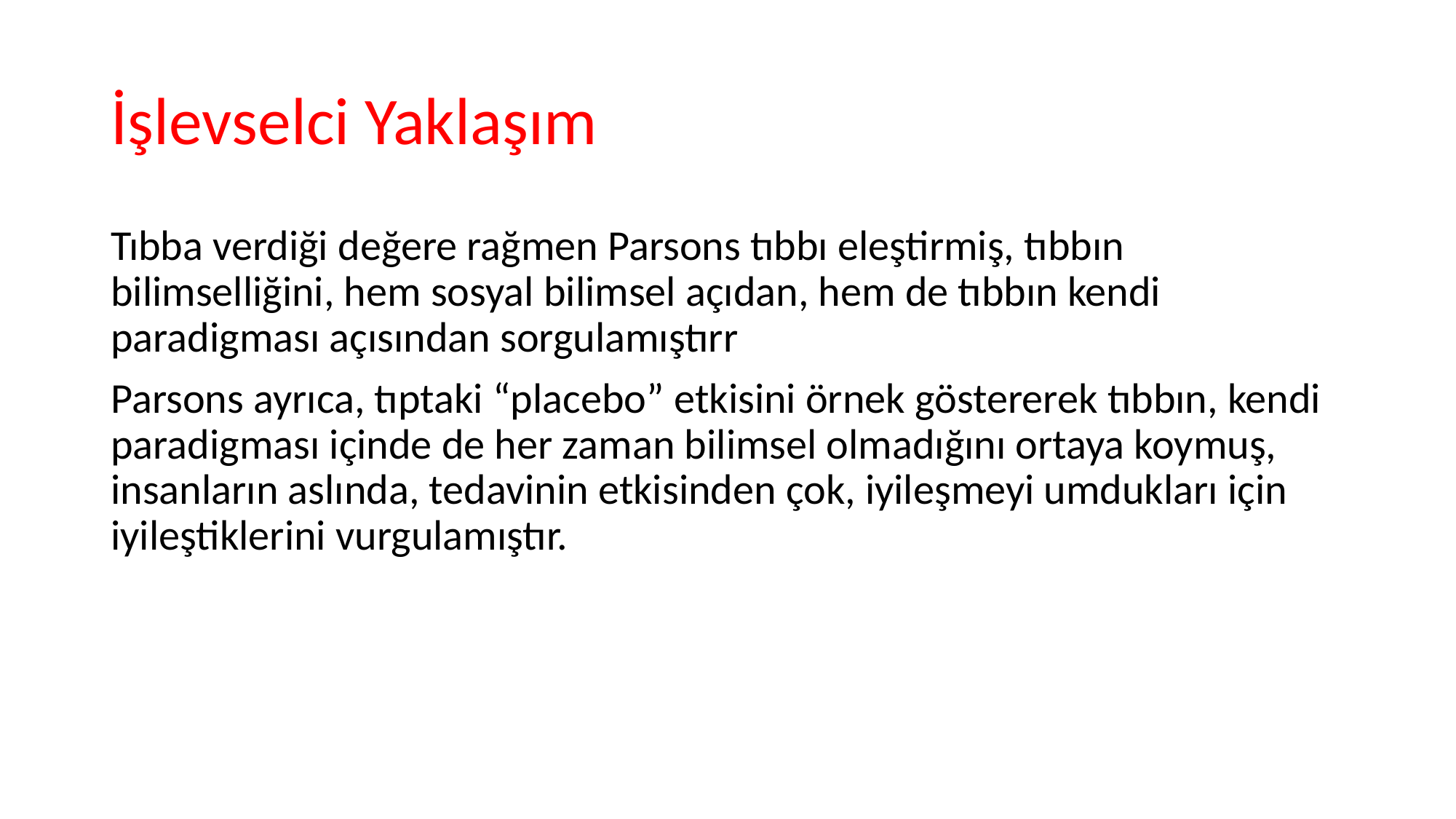

# İşlevselci Yaklaşım
Tıbba verdiği değere rağmen Parsons tıbbı eleştirmiş, tıbbın bilimselliğini, hem sosyal bilimsel açıdan, hem de tıbbın kendi paradigması açısından sorgulamıştırr
Parsons ayrıca, tıptaki “placebo” etkisini örnek göstererek tıbbın, kendi paradigması içinde de her zaman bilimsel olmadığını ortaya koymuş, insanların aslında, tedavinin etkisinden çok, iyileşmeyi umdukları için iyileştiklerini vurgulamıştır.